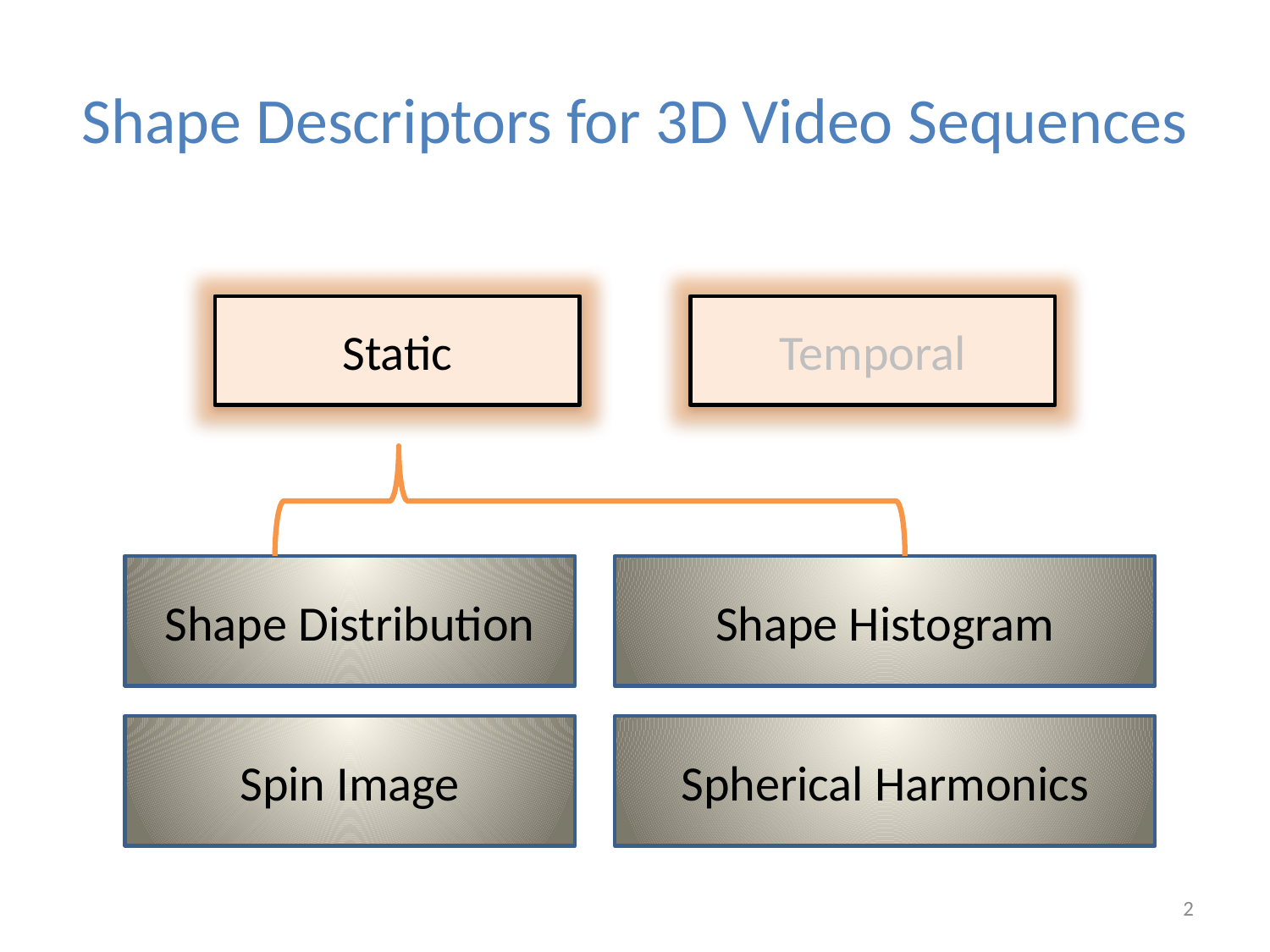

# Shape Descriptors for 3D Video Sequences

Static
Temporal
Shape Distribution
Shape Histogram
Spin Image
Spherical Harmonics
2